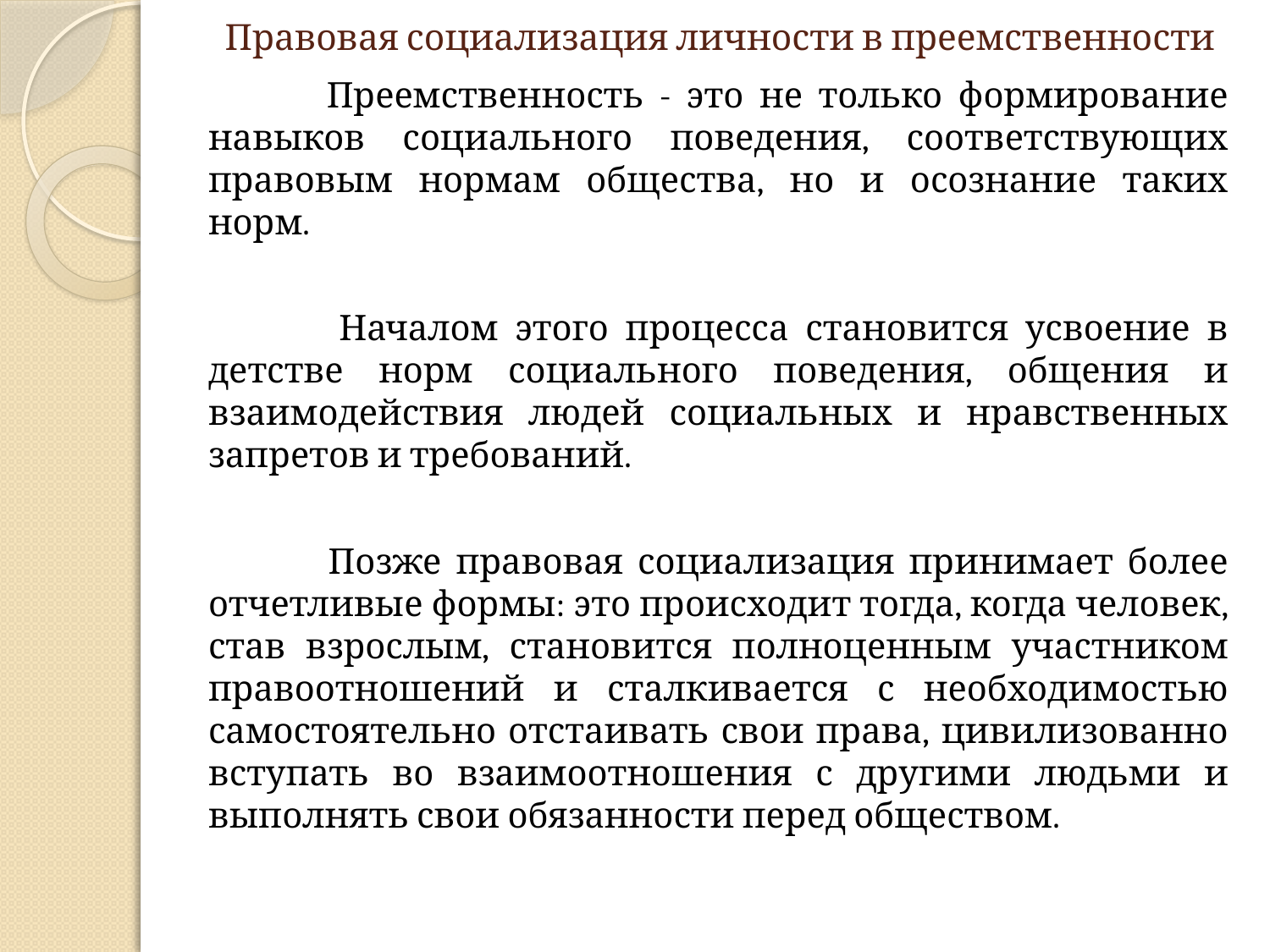

# Правовая социализация личности в преемственности
          Преемственность - это не только формирование навыков социального поведения, соответствующих правовым нормам общества, но и осознание таких норм.

          Началом этого процесса становится усвоение в детстве норм социального поведения, общения и взаимодействия людей социальных и нравственных запретов и требований.

           Позже правовая социализация принимает более отчетливые формы: это происходит тогда, когда человек, став взрослым, становится полноценным участником правоотношений и сталкивается с необходимостью самостоятельно отстаивать свои права, цивилизованно вступать во взаимоотношения с другими людьми и выполнять свои обязанности перед обществом.